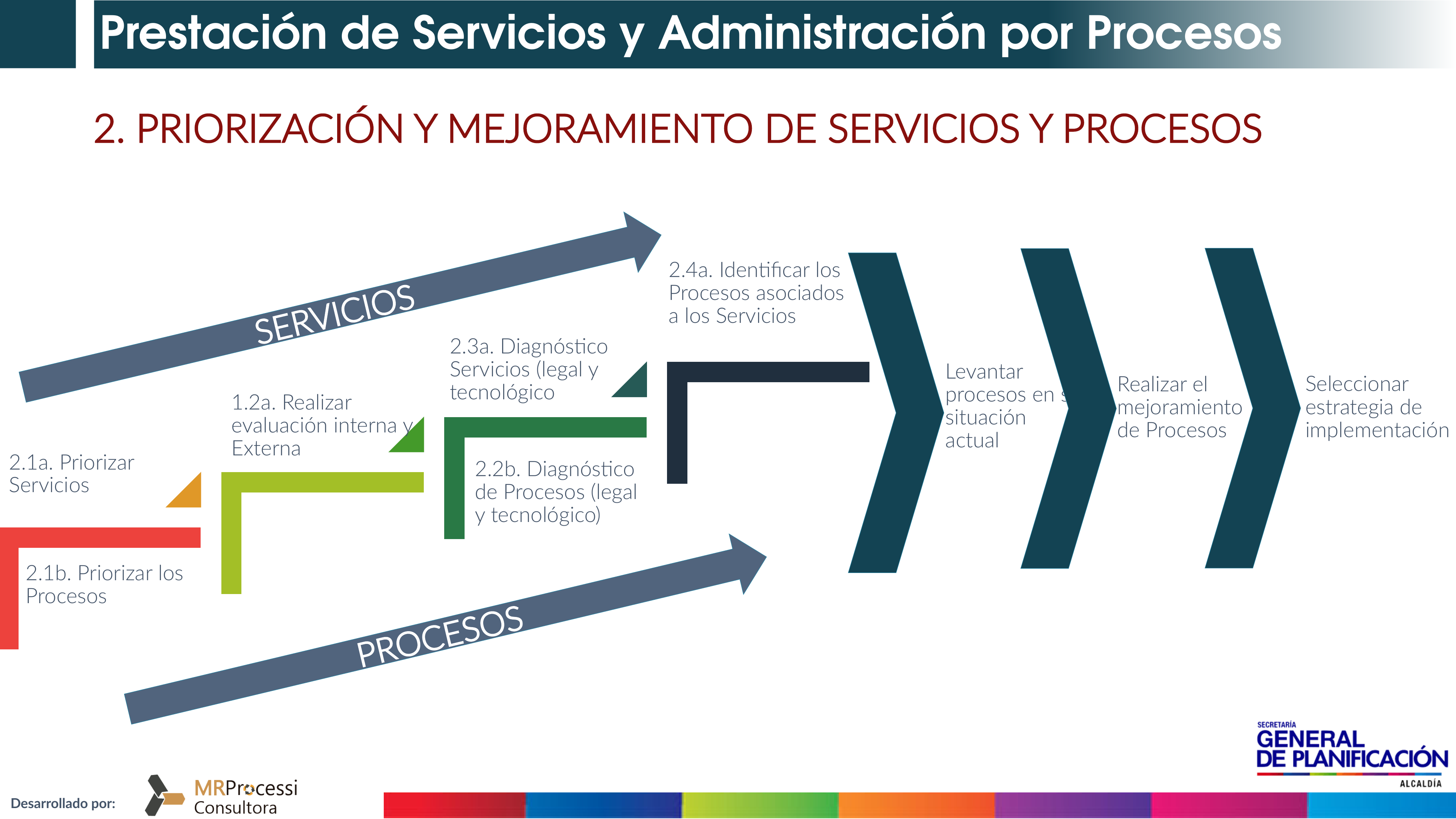

# Prestación de Servicios y Administración por Procesos
2. PRIORIZACIÓN Y MEJORAMIENTO DE SERVICIOS Y PROCESOS

1.2a. Realizar evaluación interna y Externa

2.4a. Identificar los Procesos asociados a los Servicios
SERVICIOS

2.1a. Priorizar Servicios
2.1b. Priorizar los Procesos
2.2b. Diagnóstico de Procesos (legal y tecnológico)

2.3a. Diagnóstico Servicios (legal y tecnológico
Levantar procesos en su situación actual
Seleccionar estrategia de implementación
Realizar el mejoramiento de Procesos
PROCESOS